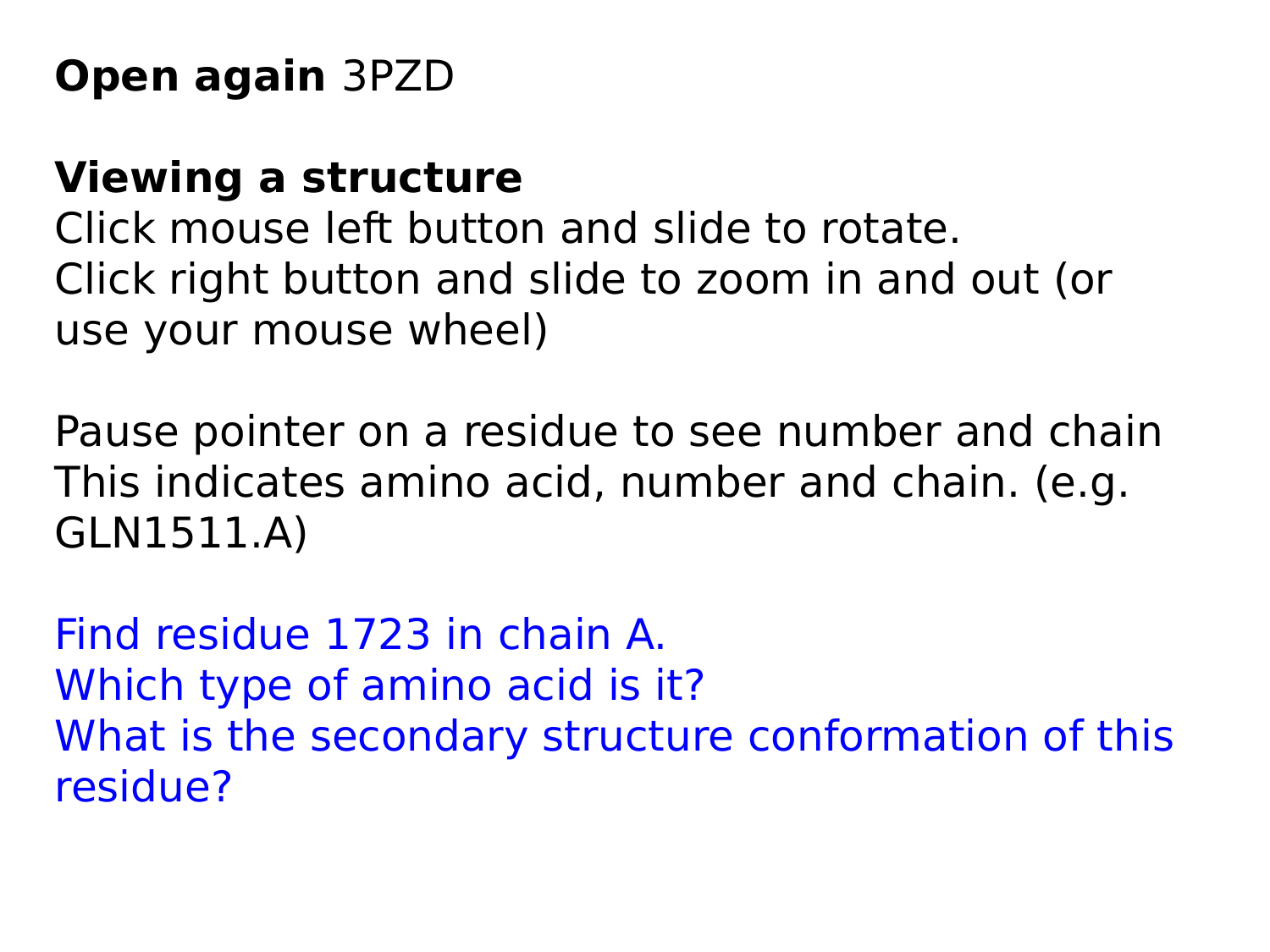

Open again 3PZD

Viewing a structure
Click mouse left button and slide to rotate.
Click right button and slide to zoom in and out (or use your mouse wheel)

Pause pointer on a residue to see number and chain
This indicates amino acid, number and chain. (e.g. GLN1511.A)

Find residue 1723 in chain A.
Which type of amino acid is it?
What is the secondary structure conformation of this residue?